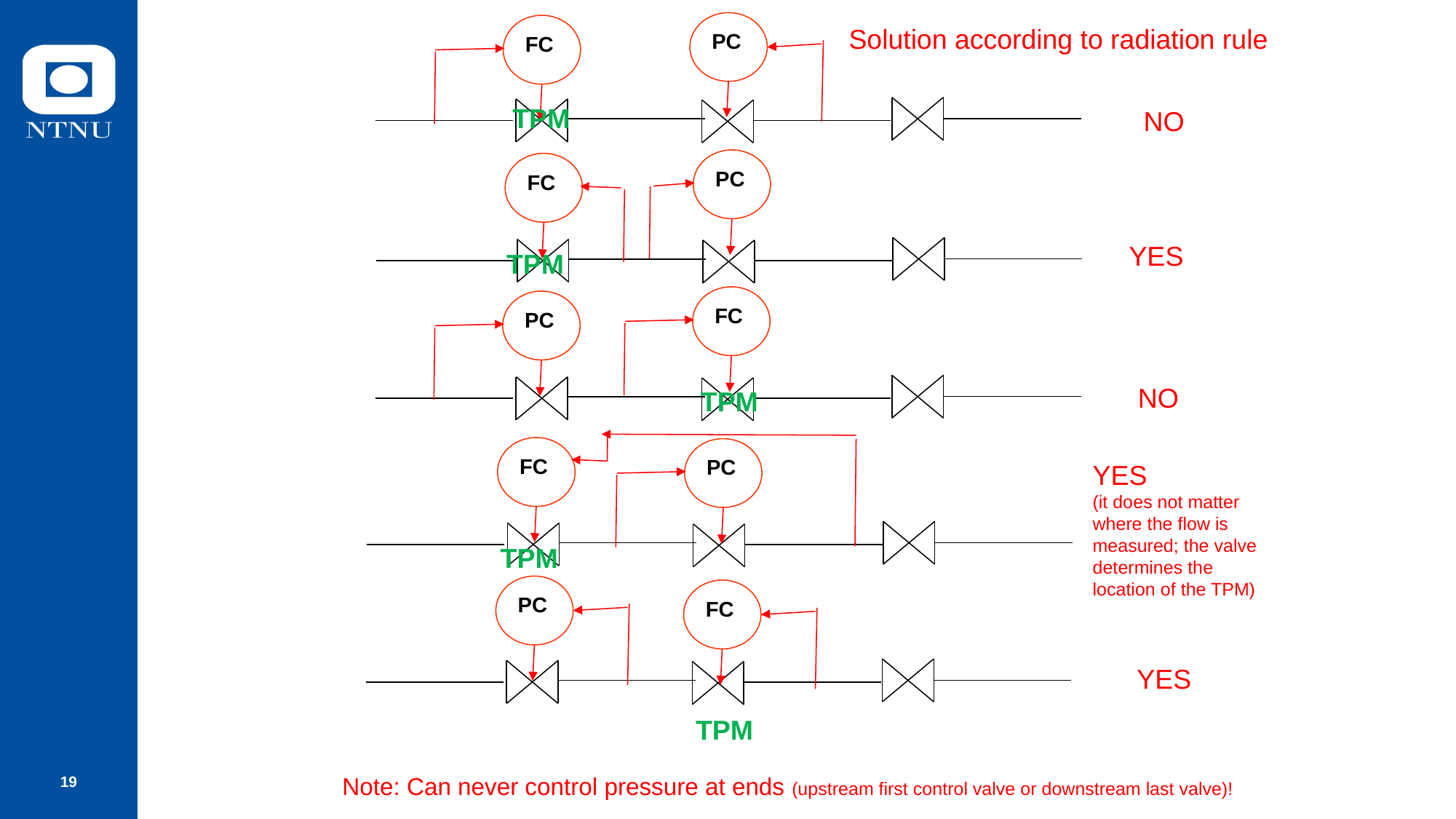

PC
FC
Solution according to radiation rule
TPM
NO
PC
FC
YES
TPM
FC
PC
NO
TPM
FC
PC
YES
(it does not matter where the flow is measured; the valve determines the location of the TPM)
TPM
PC
FC
YES
TPM
Note: Can never control pressure at ends (upstream first control valve or downstream last valve)!